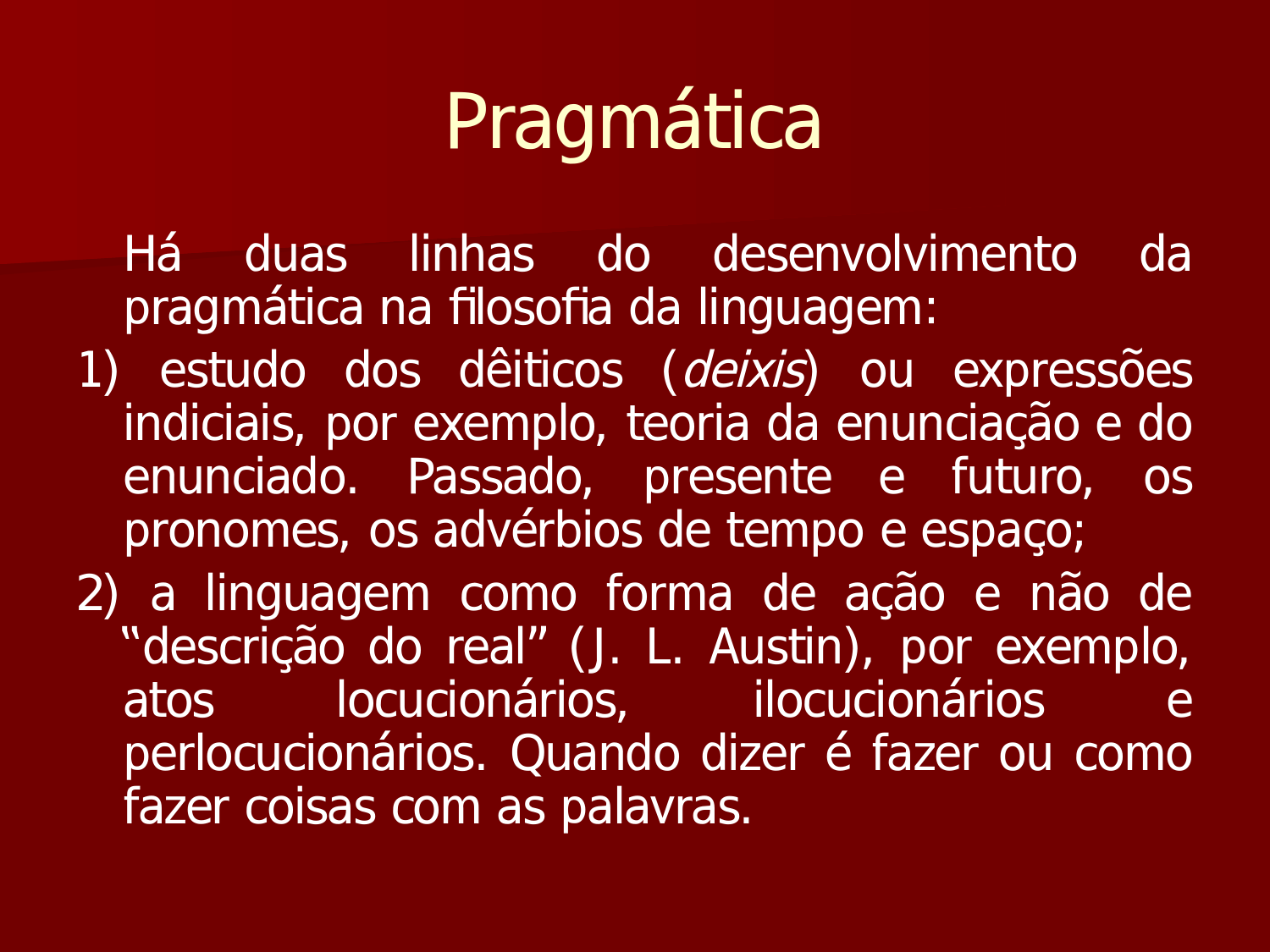

# Pragmática
	Há duas linhas do desenvolvimento da pragmática na filosofia da linguagem:
1) estudo dos dêiticos (deixis) ou expressões indiciais, por exemplo, teoria da enunciação e do enunciado. Passado, presente e futuro, os pronomes, os advérbios de tempo e espaço;
2) a linguagem como forma de ação e não de “descrição do real” (J. L. Austin), por exemplo, atos locucionários, ilocucionários e perlocucionários. Quando dizer é fazer ou como fazer coisas com as palavras.